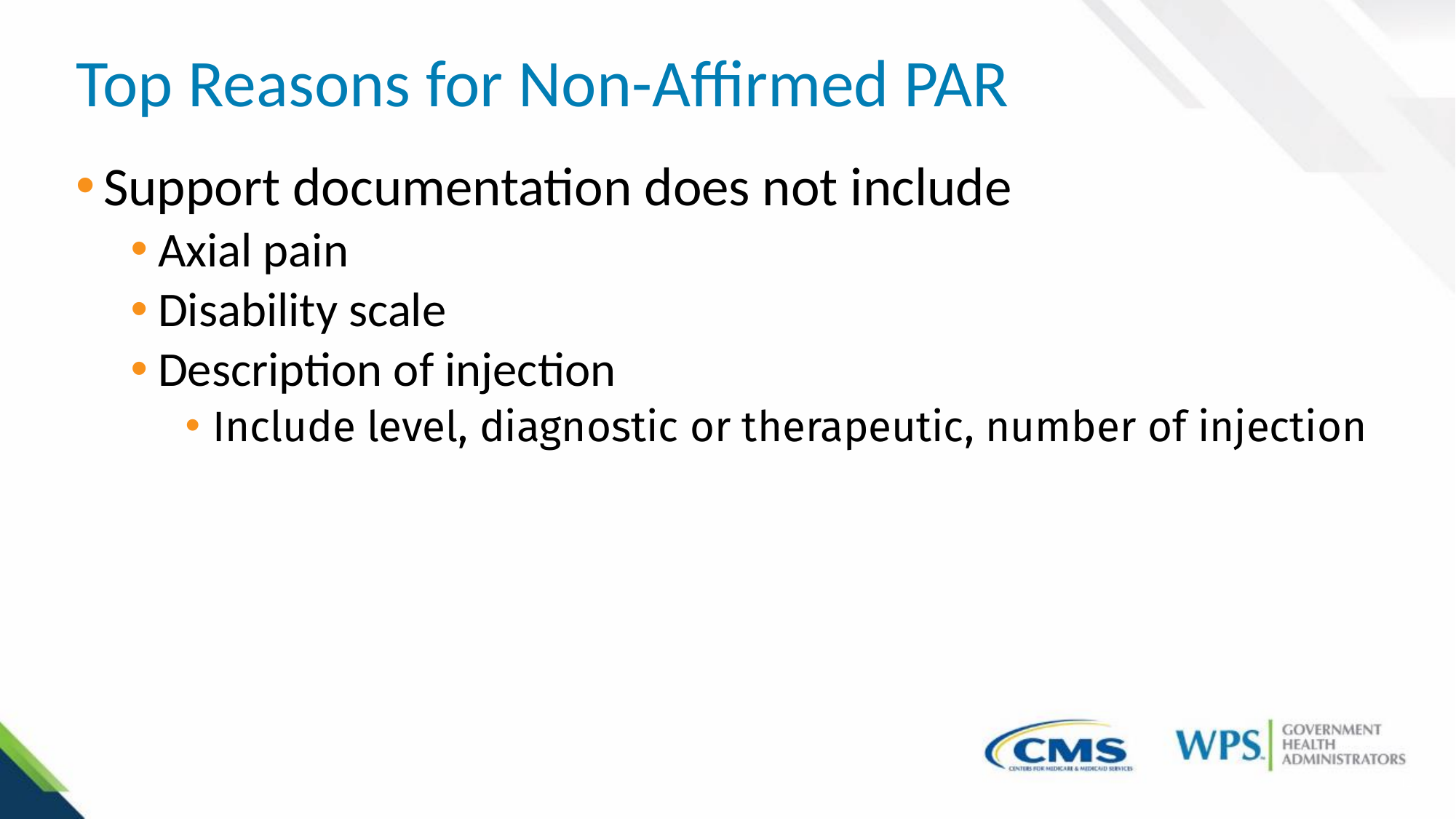

# Top Reasons for Non-Affirmed PAR
Support documentation does not include
Axial pain
Disability scale
Description of injection
Include level, diagnostic or therapeutic, number of injection